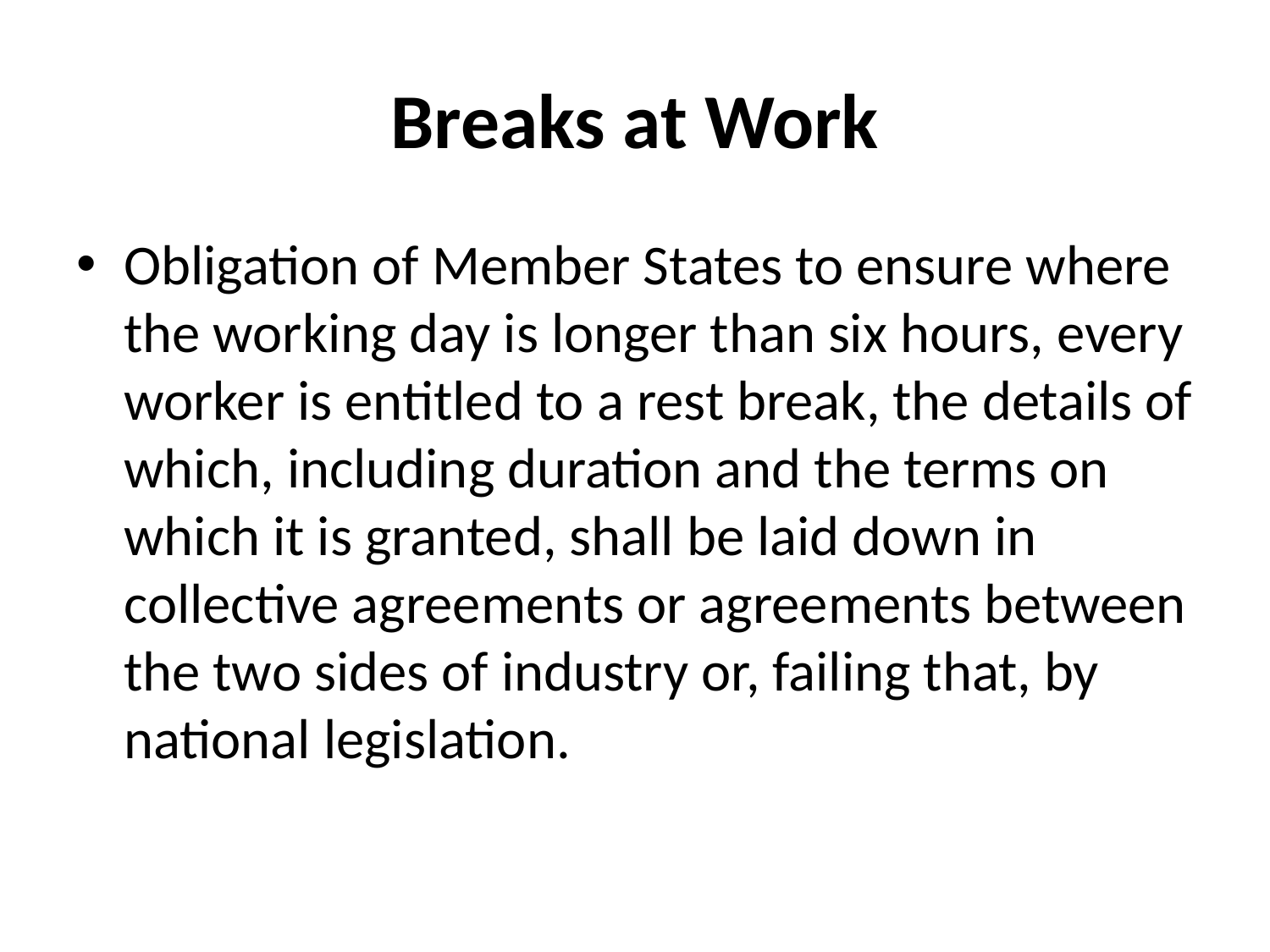

# Breaks at Work
Obligation of Member States to ensure where the working day is longer than six hours, every worker is entitled to a rest break, the details of which, including duration and the terms on which it is granted, shall be laid down in collective agreements or agreements between the two sides of industry or, failing that, by national legislation.